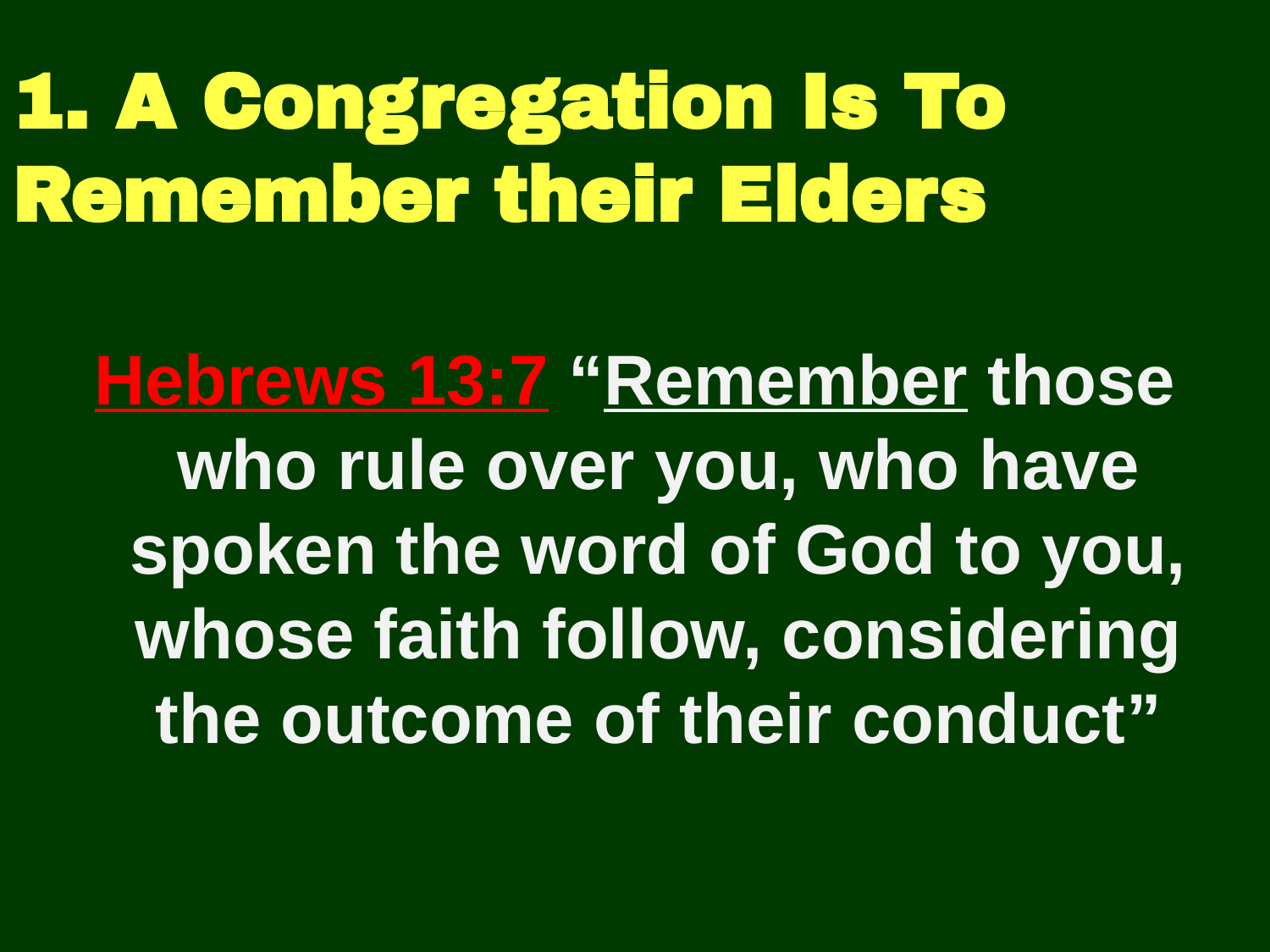

# 1. A Congregation Is To Remember their Elders
Hebrews 13:7 “Remember those who rule over you, who have spoken the word of God to you, whose faith follow, considering the outcome of their conduct”